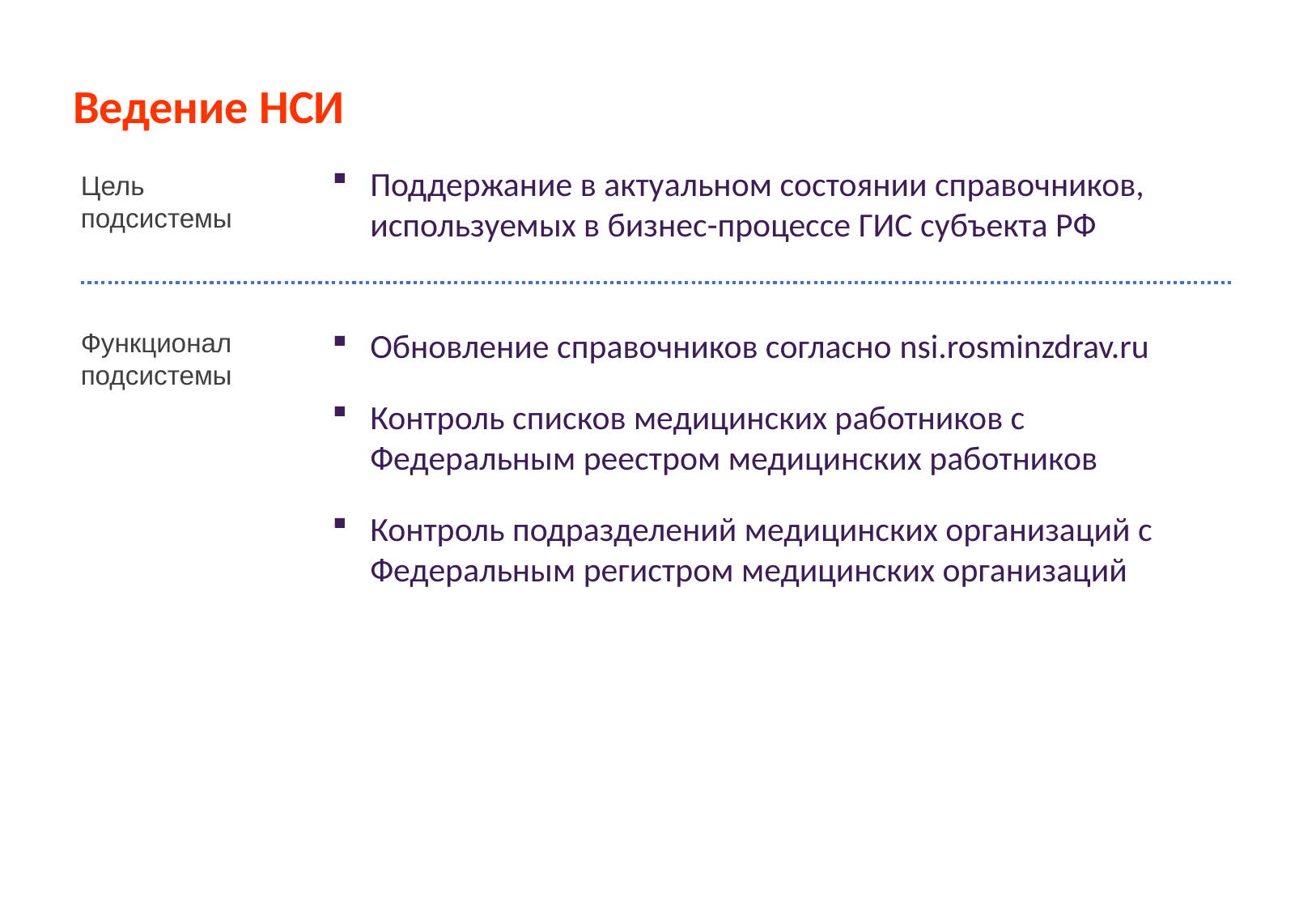

Ведение НСИ
Цель
подсистемы
Поддержание в актуальном состоянии справочников, используемых в бизнес-процессе ГИС субъекта РФ
Функционал
подсистемы
Обновление справочников согласно nsi.rosminzdrav.ru
Контроль списков медицинских работников с Федеральным реестром медицинских работников
Контроль подразделений медицинских организаций с Федеральным регистром медицинских организаций